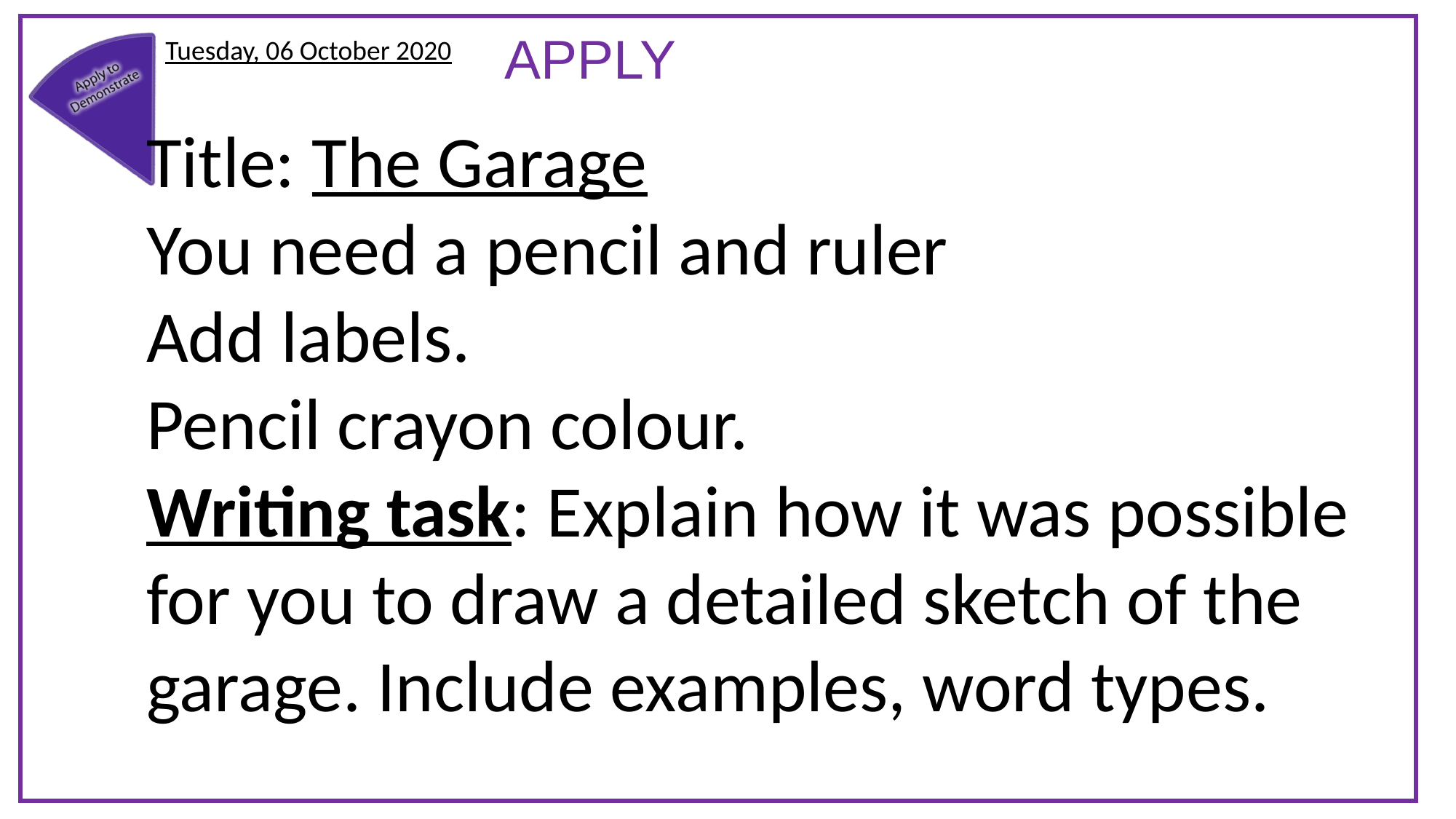

APPLY
Tuesday, 06 October 2020
Title: The Garage
You need a pencil and ruler
Add labels.
Pencil crayon colour.
Writing task: Explain how it was possible for you to draw a detailed sketch of the garage. Include examples, word types.